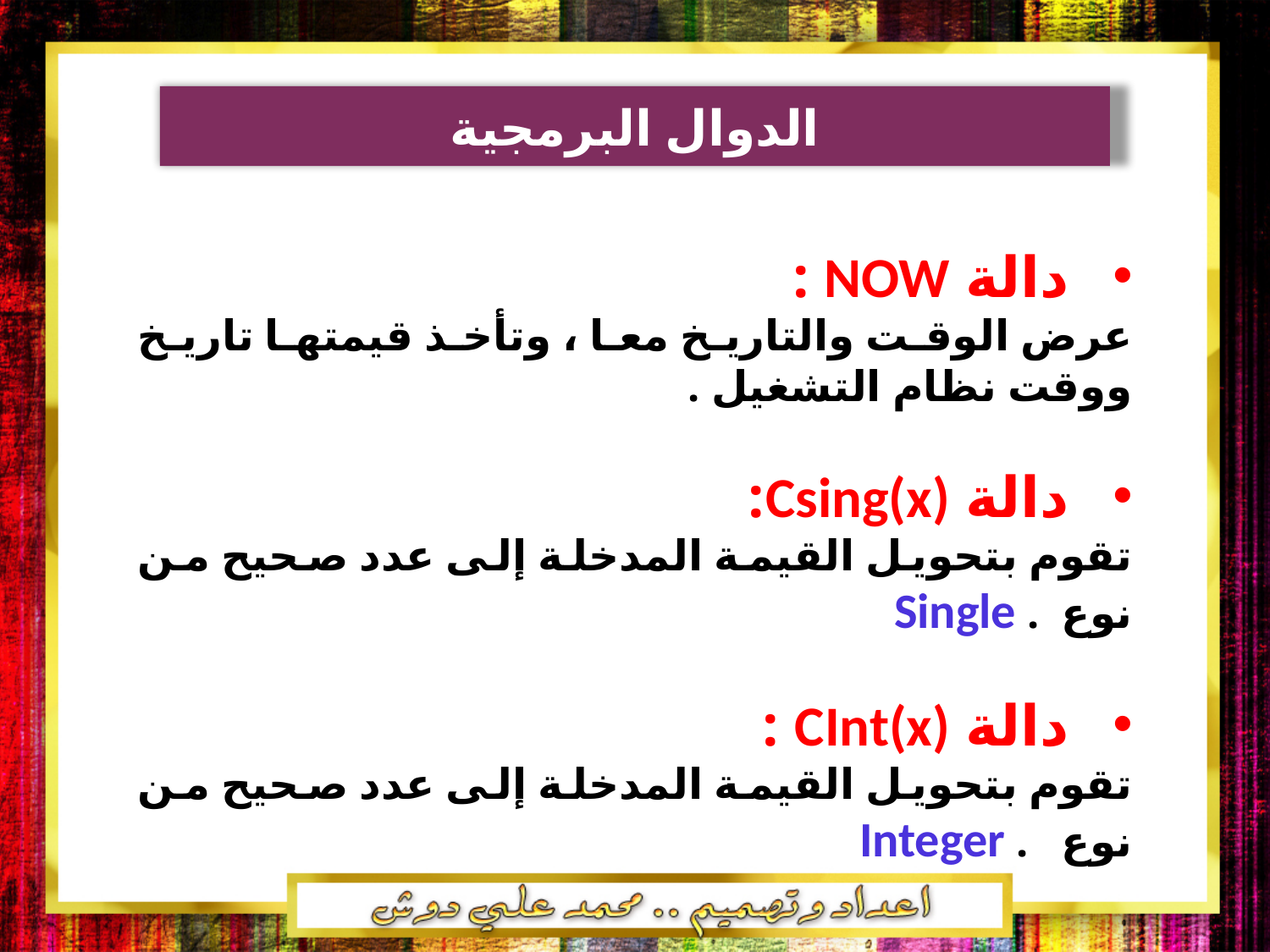

الدوال البرمجية
دالة NOW :
عرض الوقت والتاريخ معا ، وتأخذ قيمتها تاريخ ووقت نظام التشغيل .

دالة Csing(x):
تقوم بتحويل القيمة المدخلة إلى عدد صحيح من نوع  . Single

دالة CInt(x) :
تقوم بتحويل القيمة المدخلة إلى عدد صحيح من نوع   . Integer